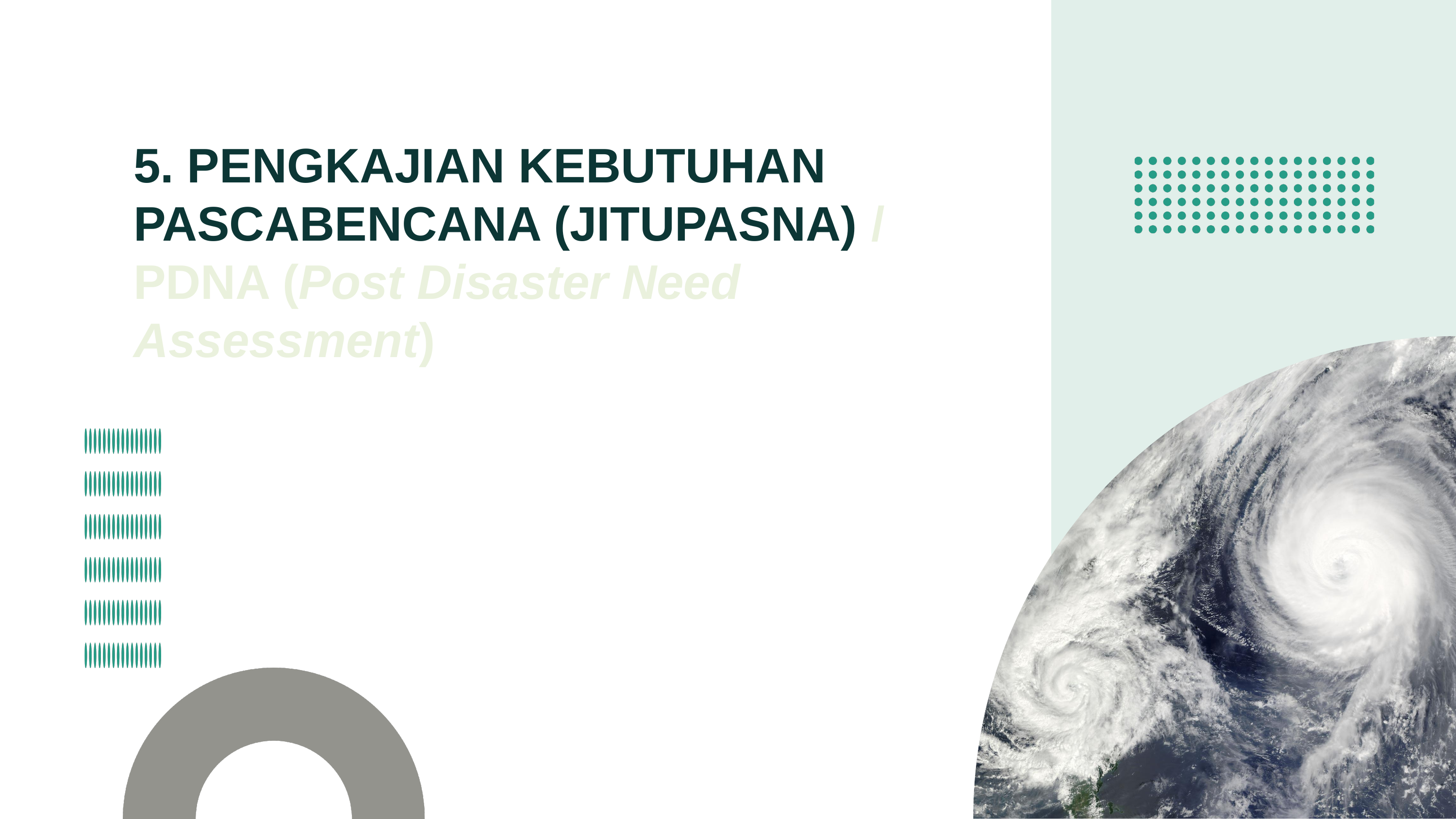

5. PENGKAJIAN KEBUTUHAN PASCABENCANA (JITUPASNA) / PDNA (Post Disaster Need Assessment)